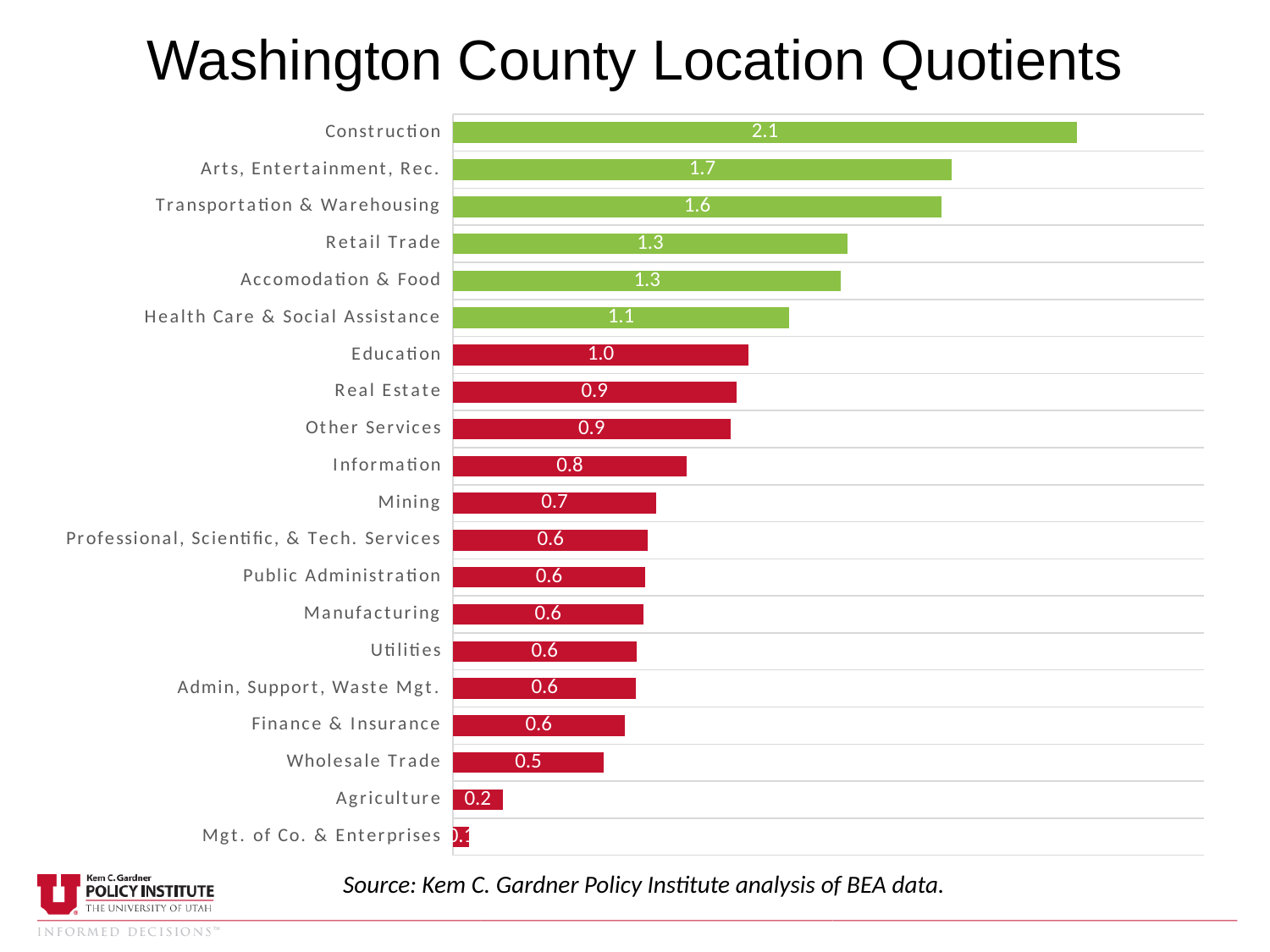

Washington County Location Quotients

### Chart

| Category | LQ |
|---|---|
| Mgt. of Co. & Enterprises | 0.05347512902786737 |
| Agriculture | 0.16638647152891956 |
| Wholesale Trade | 0.502020924655448 |
| Finance & Insurance | 0.5723702545904646 |
| Admin, Support, Waste Mgt. | 0.6100193678673144 |
| Utilities | 0.6116940051711093 |
| Manufacturing | 0.6341898224366239 |
| Public Administration | 0.6413147931146298 |
| Professional, Scientific, & Tech. Services | 0.6497960368769481 |
| Mining | 0.6776698893959013 |
| Information | 0.7784728295447981 |
| Other Services | 0.92458133942611 |
| Real Estate | 0.9441808417963441 |
| Education | 0.9833191090371659 |
| Health Care & Social Assistance | 1.1201383828960274 |
| Accomodation & Food | 1.2925824201285534 |
| Retail Trade | 1.3138227030061465 |
| Transportation & Warehousing | 1.6265082651645688 |
| Arts, Entertainment, Rec. | 1.660834062646245 |
| Construction | 2.07859716666392 |
Source: Kem C. Gardner Policy Institute analysis of BEA data.